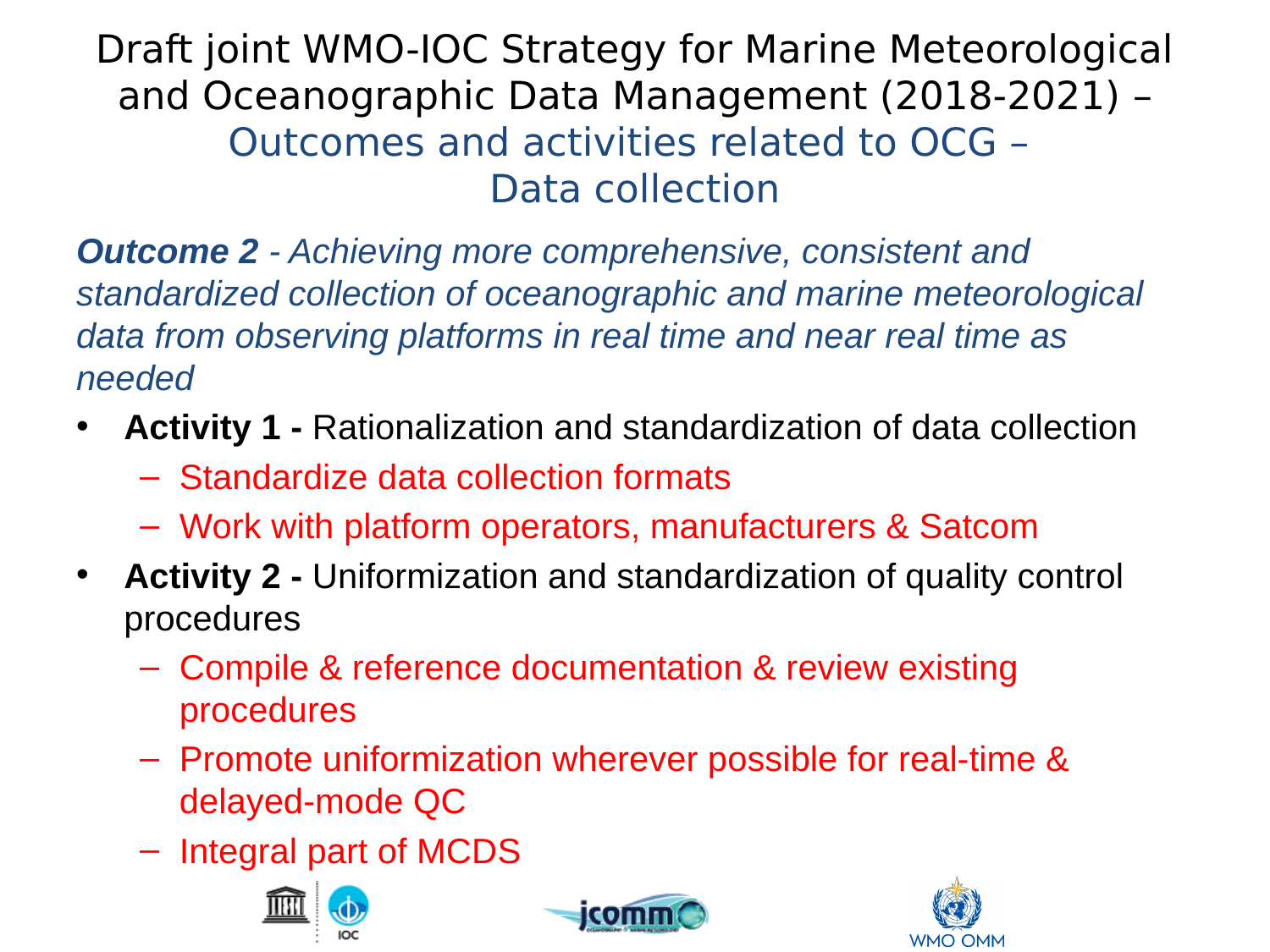

# Draft joint WMO-IOC Strategy for Marine Meteorological and Oceanographic Data Management (2018-2021) – Outcomes and activities related to OCG – Data collection
Outcome 2 - Achieving more comprehensive, consistent and standardized collection of oceanographic and marine meteorological data from observing platforms in real time and near real time as needed
Activity 1 - Rationalization and standardization of data collection
Standardize data collection formats
Work with platform operators, manufacturers & Satcom
Activity 2 - Uniformization and standardization of quality control procedures
Compile & reference documentation & review existing procedures
Promote uniformization wherever possible for real-time & delayed-mode QC
Integral part of MCDS